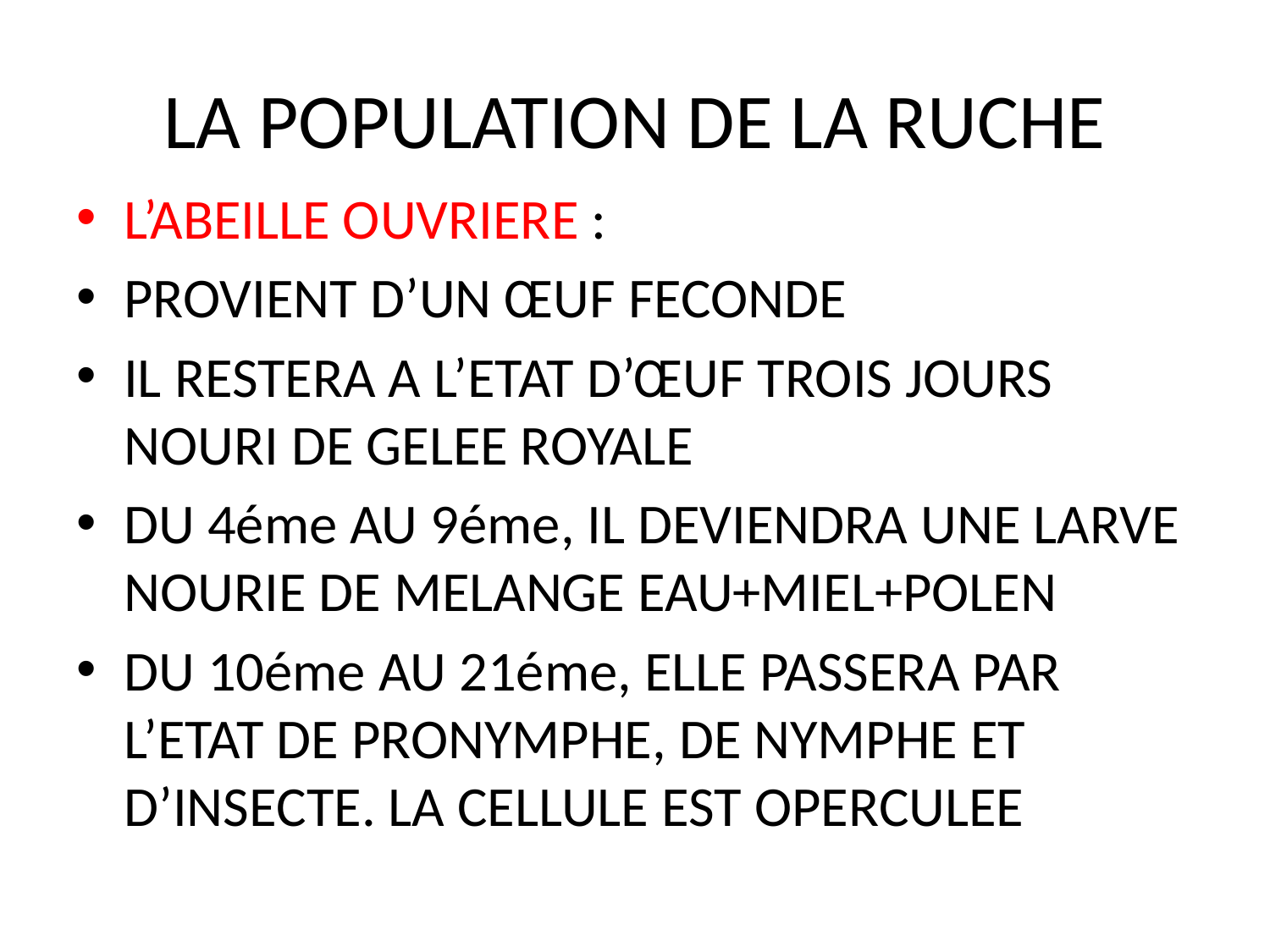

# LA POPULATION DE LA RUCHE
L’ABEILLE OUVRIERE :
PROVIENT D’UN ŒUF FECONDE
IL RESTERA A L’ETAT D’ŒUF TROIS JOURS NOURI DE GELEE ROYALE
DU 4éme AU 9éme, IL DEVIENDRA UNE LARVE NOURIE DE MELANGE EAU+MIEL+POLEN
DU 10éme AU 21éme, ELLE PASSERA PAR L’ETAT DE PRONYMPHE, DE NYMPHE ET D’INSECTE. LA CELLULE EST OPERCULEE